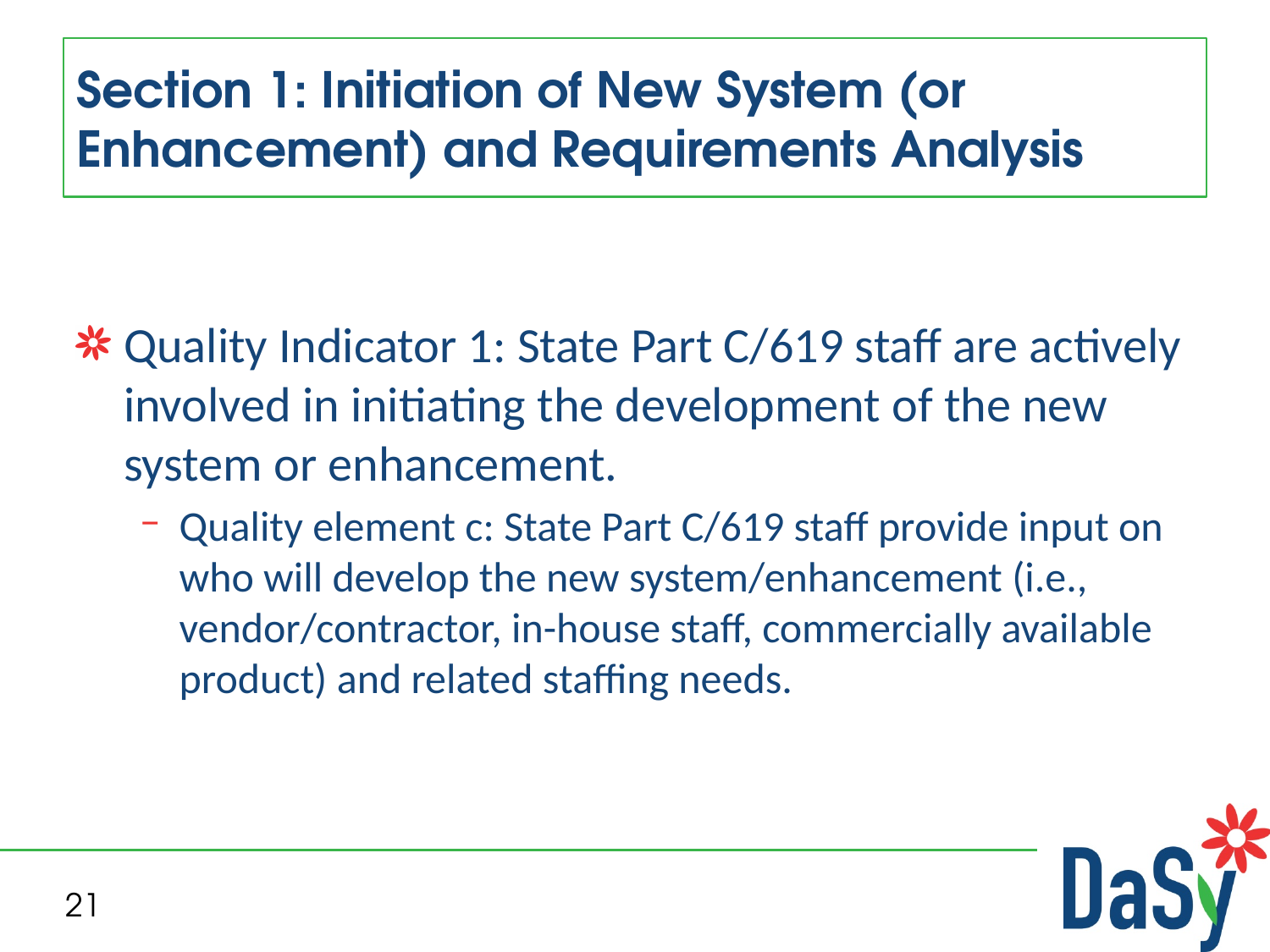

# Section 1: Initiation of New System (or Enhancement) and Requirements Analysis
Quality Indicator 1: State Part C/619 staff are actively involved in initiating the development of the new system or enhancement.
Quality element c: State Part C/619 staff provide input on who will develop the new system/enhancement (i.e., vendor/contractor, in-house staff, commercially available product) and related staffing needs.
21